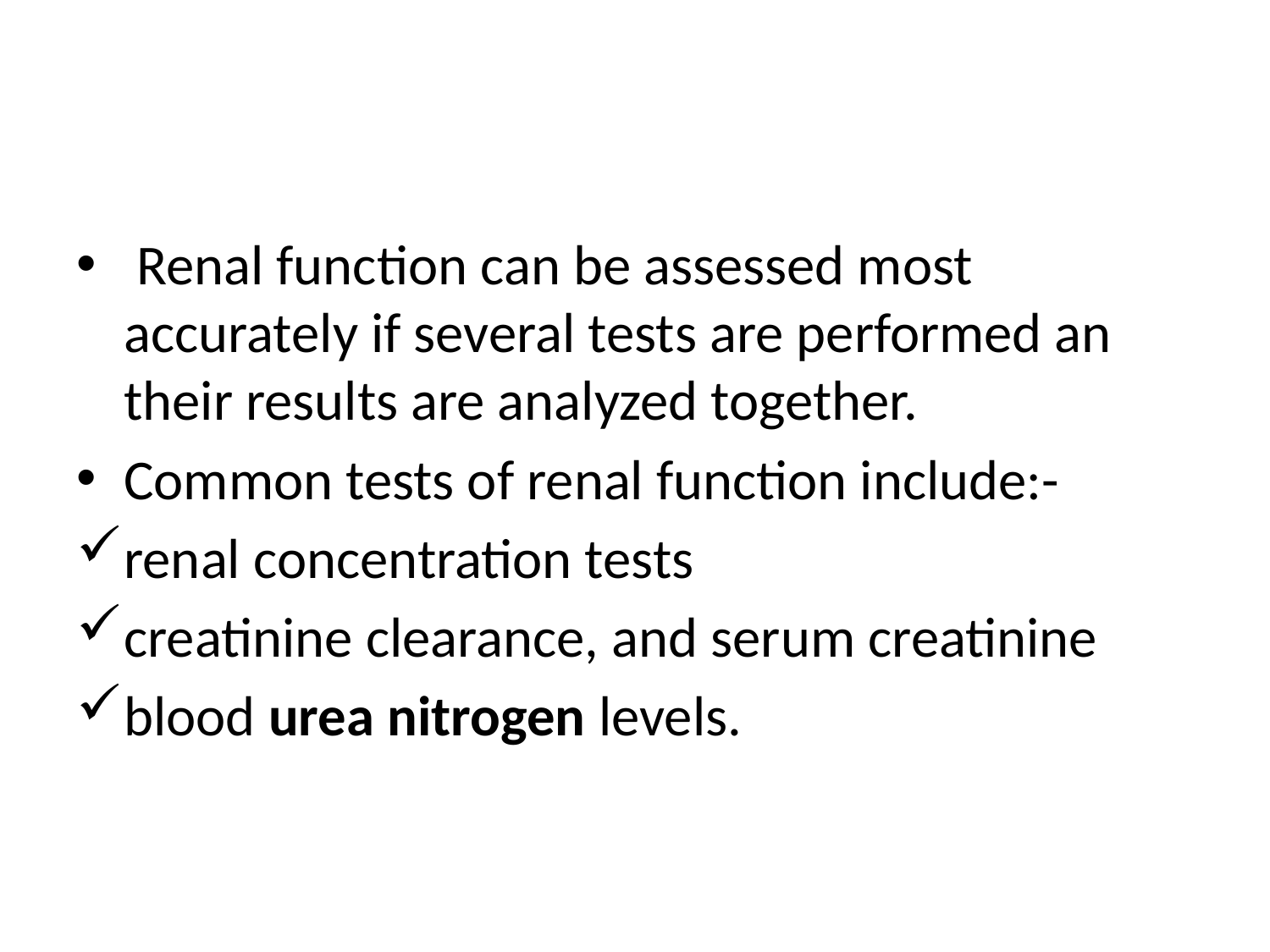

#
 Renal function can be assessed most accurately if several tests are performed an their results are analyzed together.
Common tests of renal function include:-
renal concentration tests
creatinine clearance, and serum creatinine
blood urea nitrogen levels.